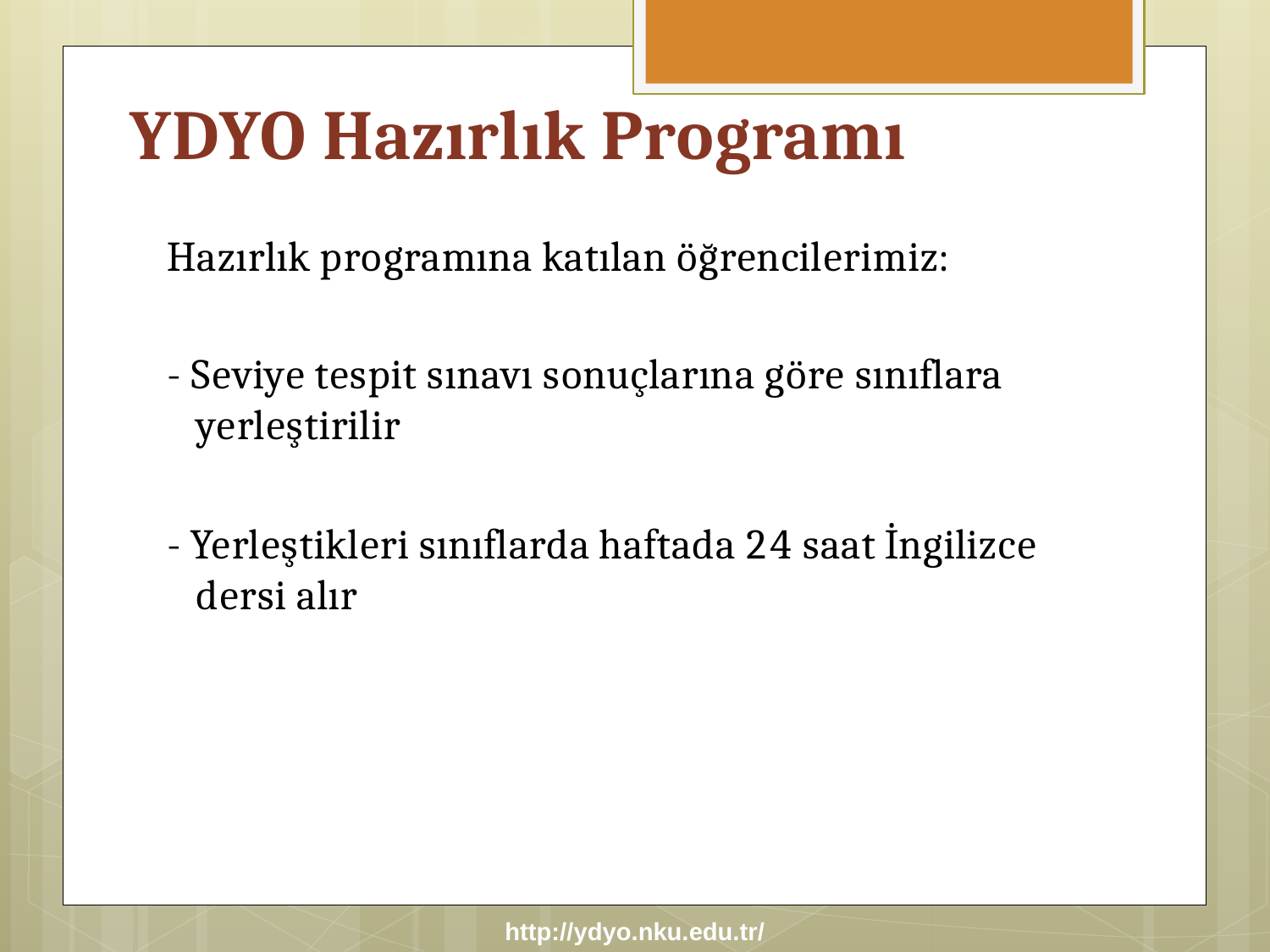

# YDYO Hazırlık Programı
Hazırlık programına katılan öğrencilerimiz:

- Seviye tespit sınavı sonuçlarına göre sınıflara
   yerleştirilir

- Yerleştikleri sınıflarda haftada 24 saat İngilizce
   dersi alır
http://ydyo.nku.edu.tr/